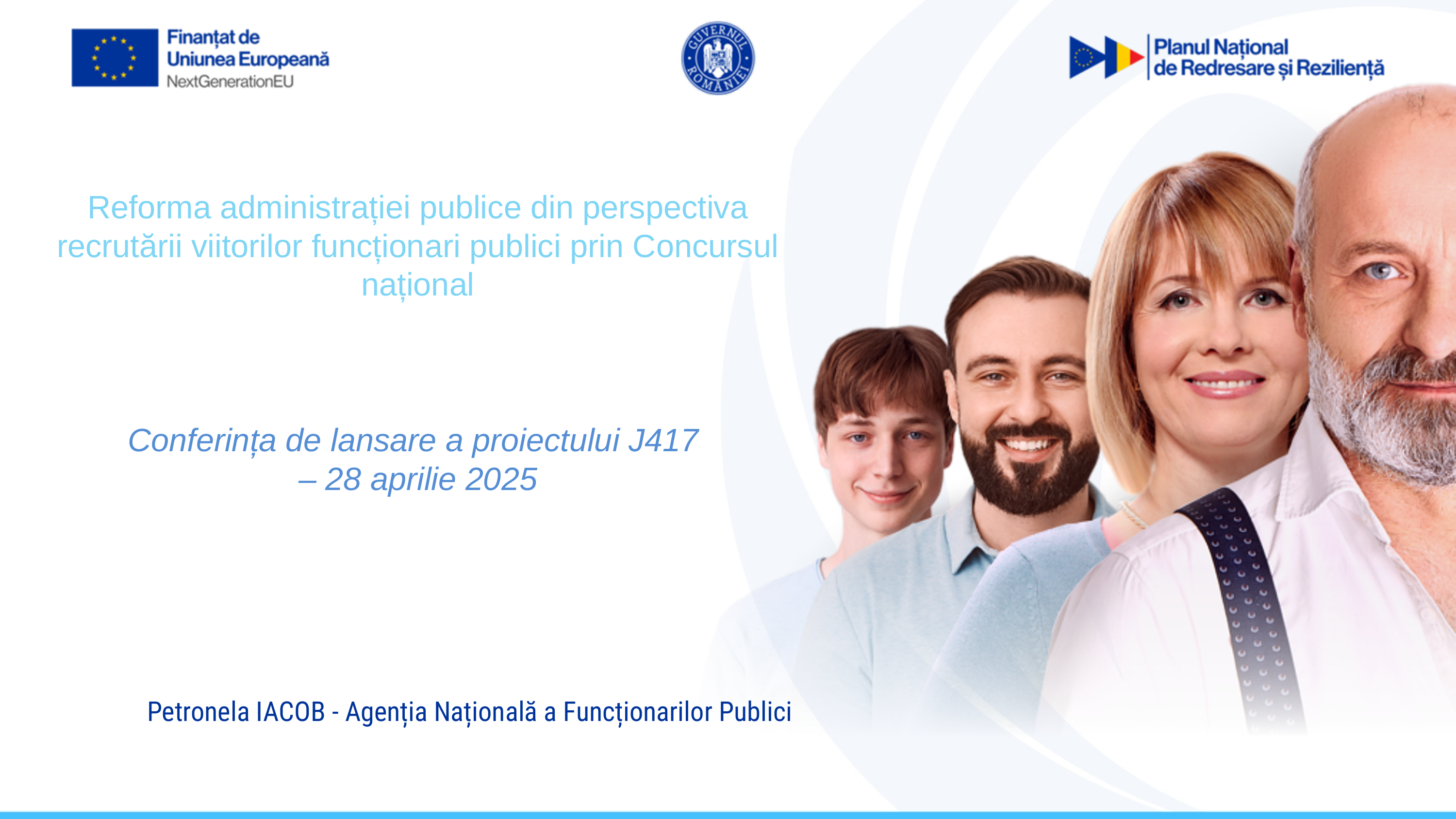

Reforma administrației publice din perspectiva recrutării viitorilor funcționari publici prin Concursul național

Conferința de lansare a proiectului J417
– 28 aprilie 2025

Petronela IACOB - Agenția Națională a Funcționarilor Publici